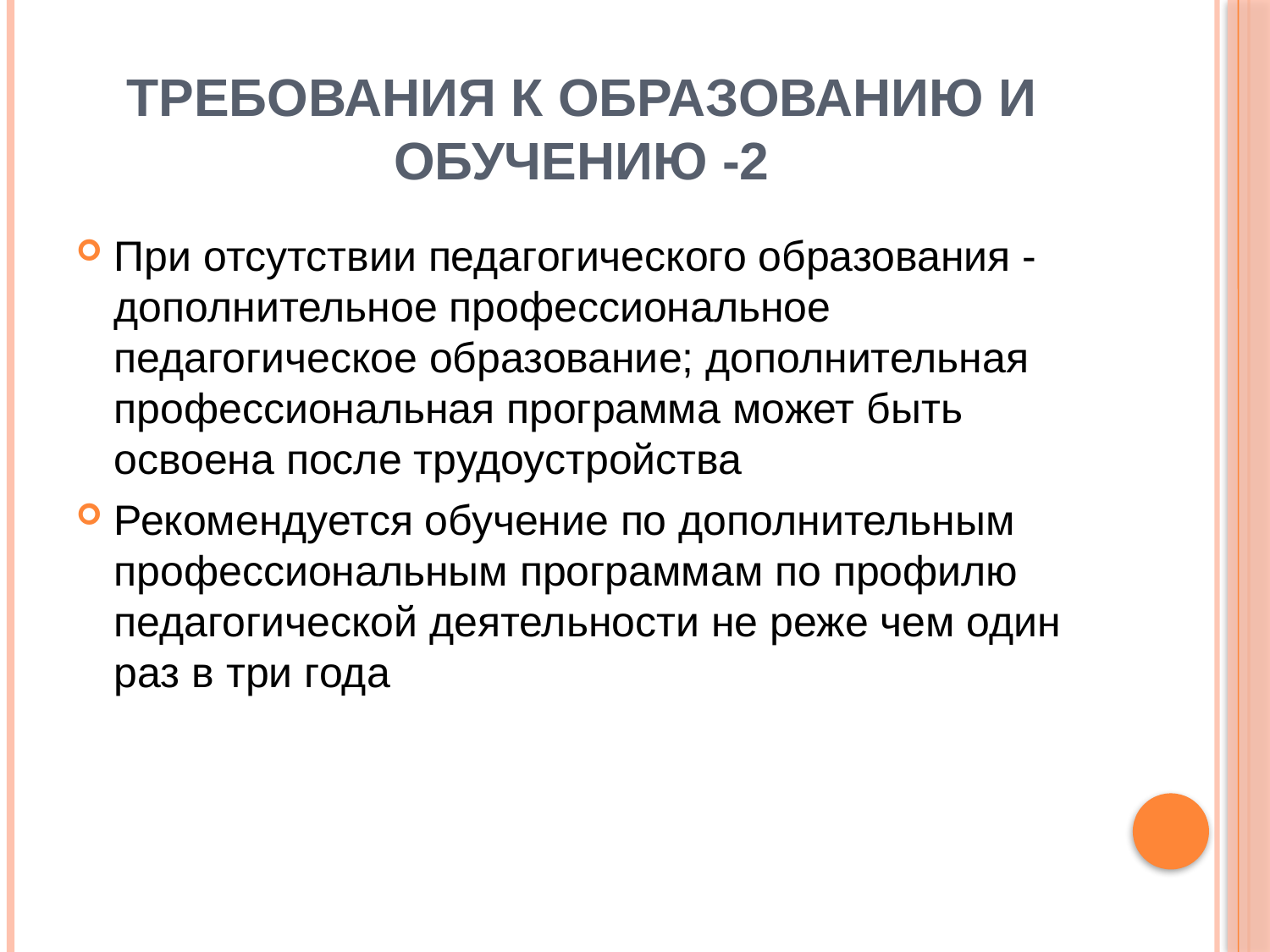

# Требования к образованию и обучению -2
При отсутствии педагогического образования - дополнительное профессиональное педагогическое образование; дополнительная профессиональная программа может быть освоена после трудоустройства
Рекомендуется обучение по дополнительным профессиональным программам по профилю педагогической деятельности не реже чем один раз в три года